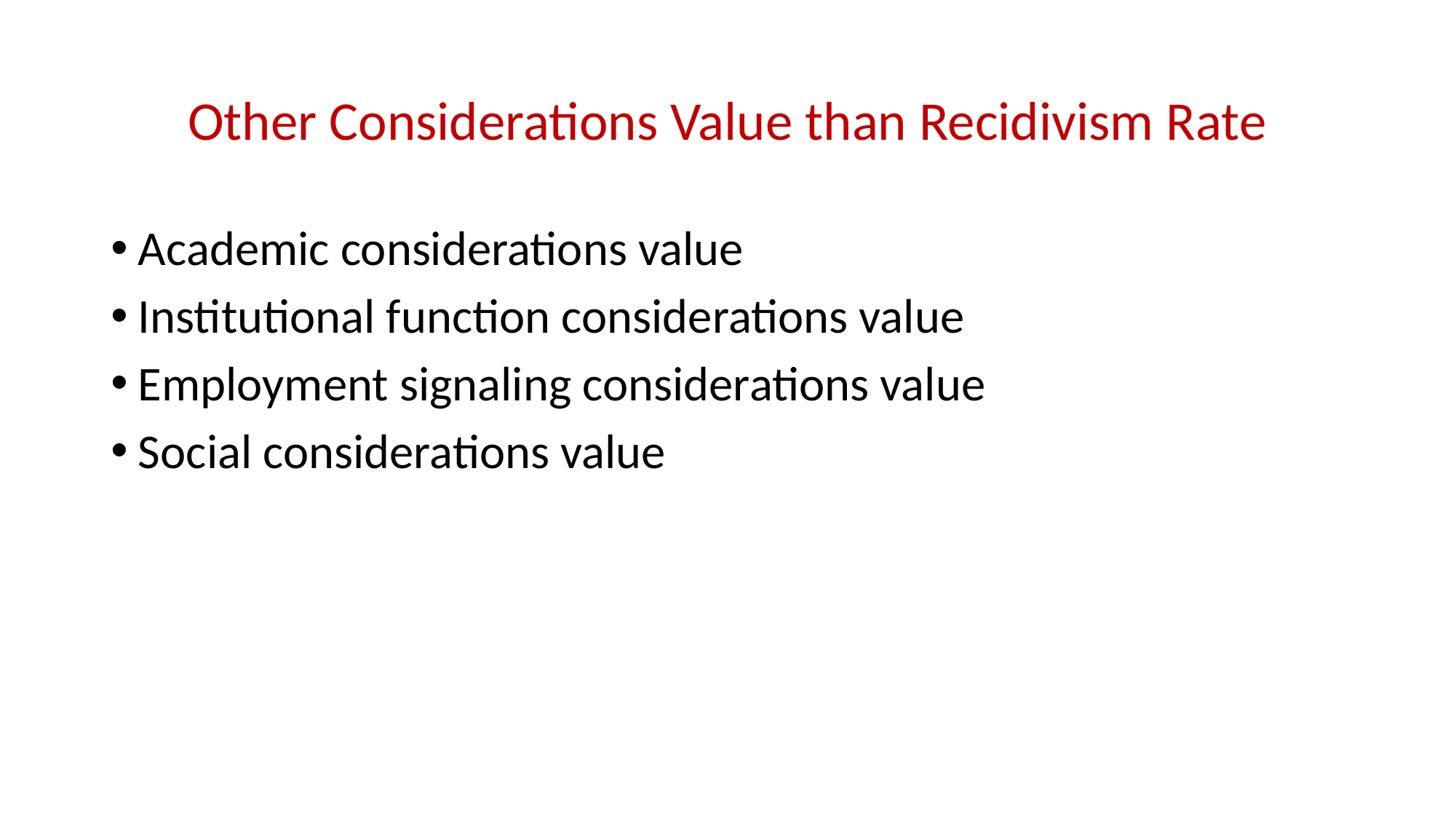

# Other Considerations Value than Recidivism Rate
Academic considerations value
Institutional function considerations value
Employment signaling considerations value
Social considerations value